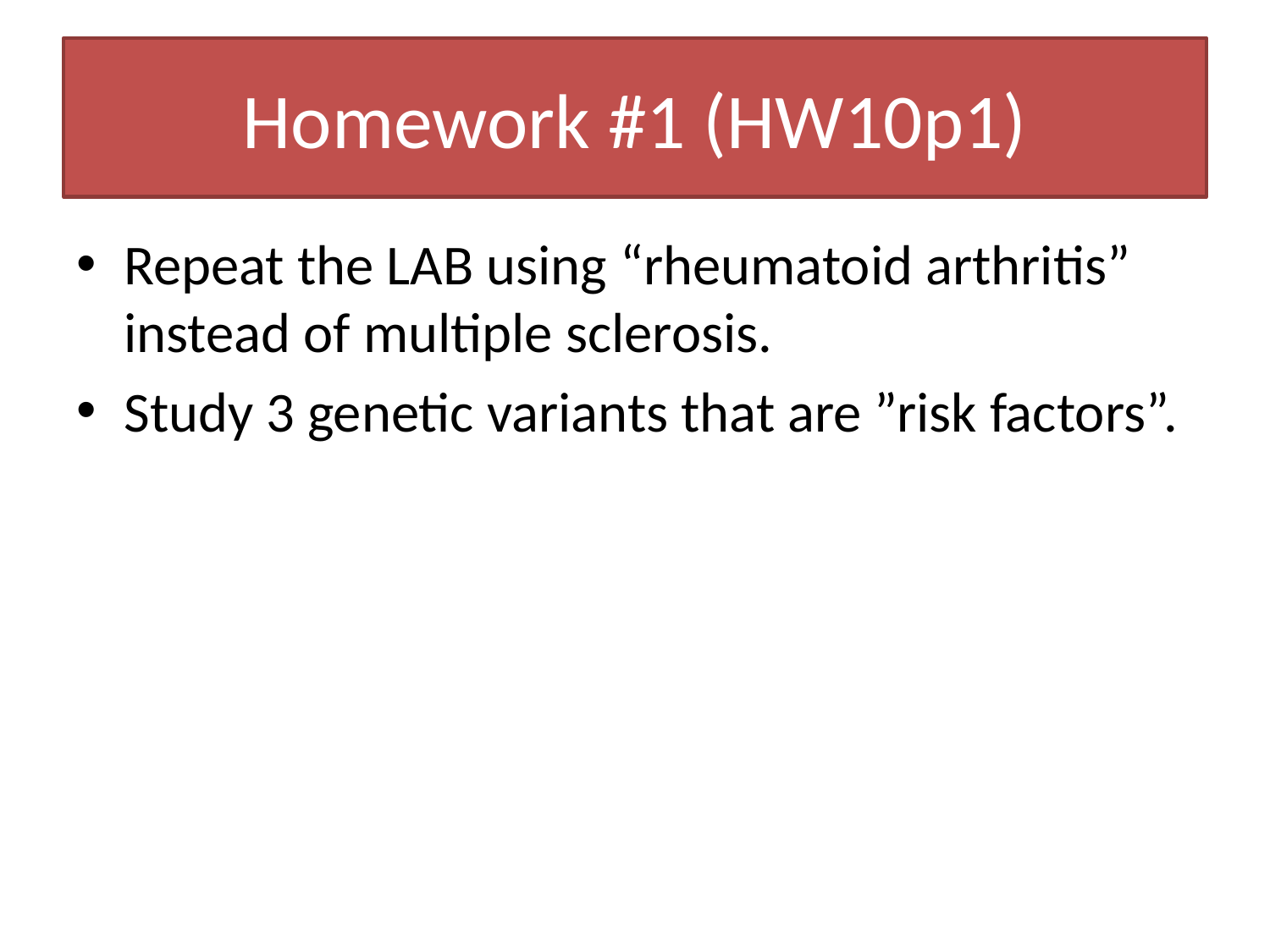

# Homework #1 (HW10p1)
Repeat the LAB using “rheumatoid arthritis” instead of multiple sclerosis.
Study 3 genetic variants that are ”risk factors”.